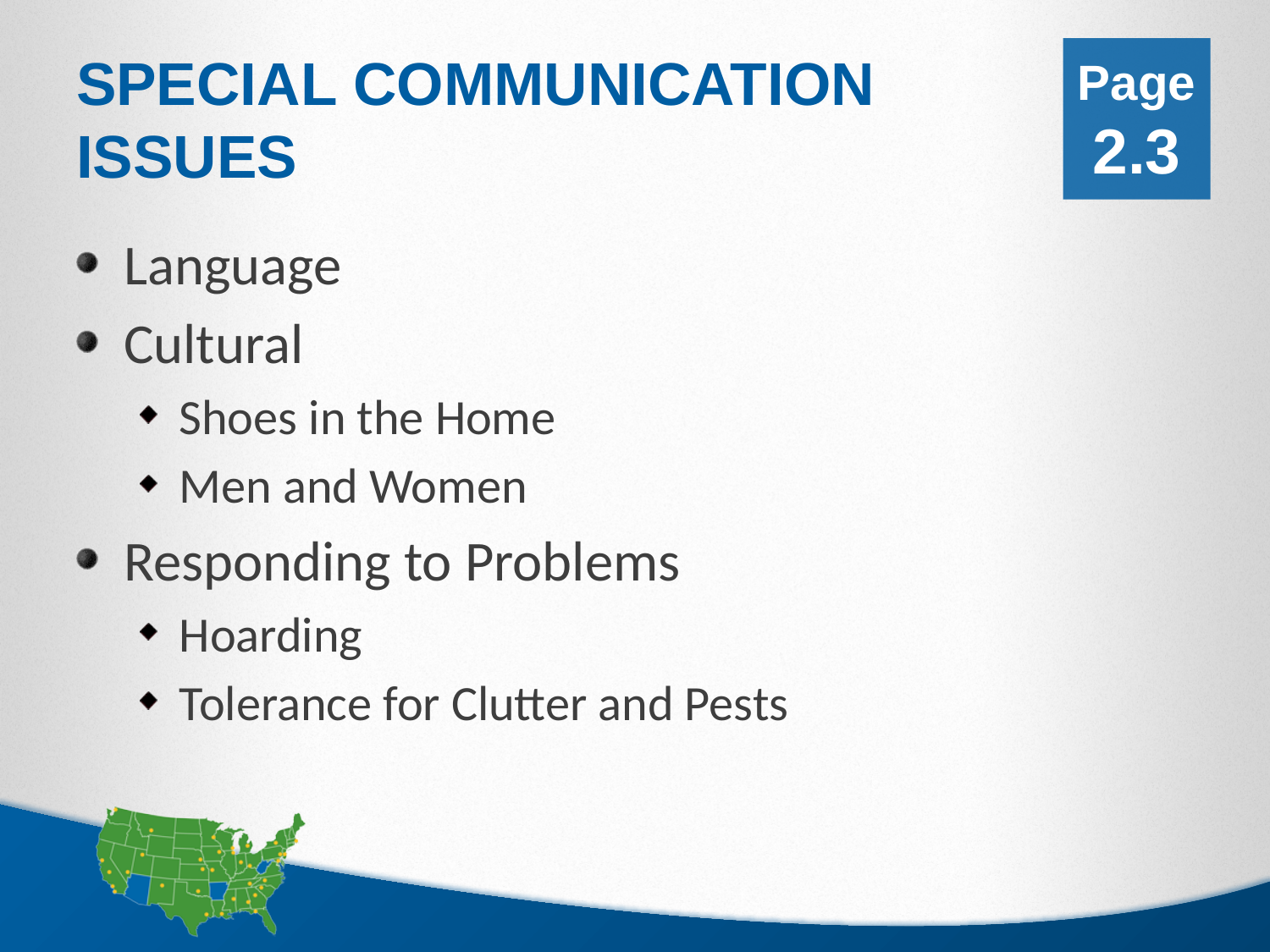

Page 2.3
# Special Communication Issues
Language
Cultural
Shoes in the Home
Men and Women
Responding to Problems
Hoarding
Tolerance for Clutter and Pests